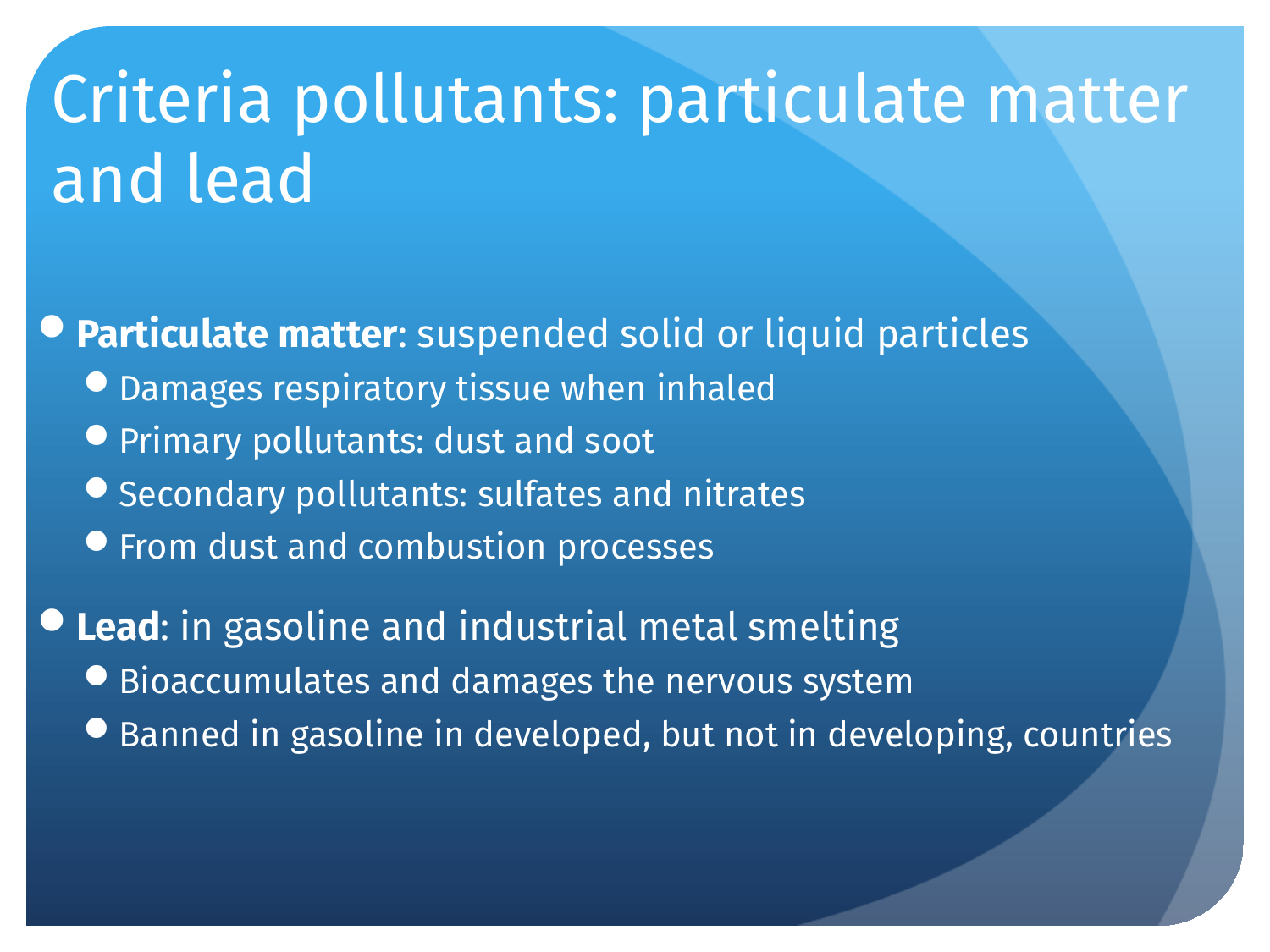

Criteria pollutants: particulate matter and lead
Particulate matter: suspended solid or liquid particles
Damages respiratory tissue when inhaled
Primary pollutants: dust and soot
Secondary pollutants: sulfates and nitrates
From dust and combustion processes
Lead: in gasoline and industrial metal smelting
Bioaccumulates and damages the nervous system
Banned in gasoline in developed, but not in developing, countries